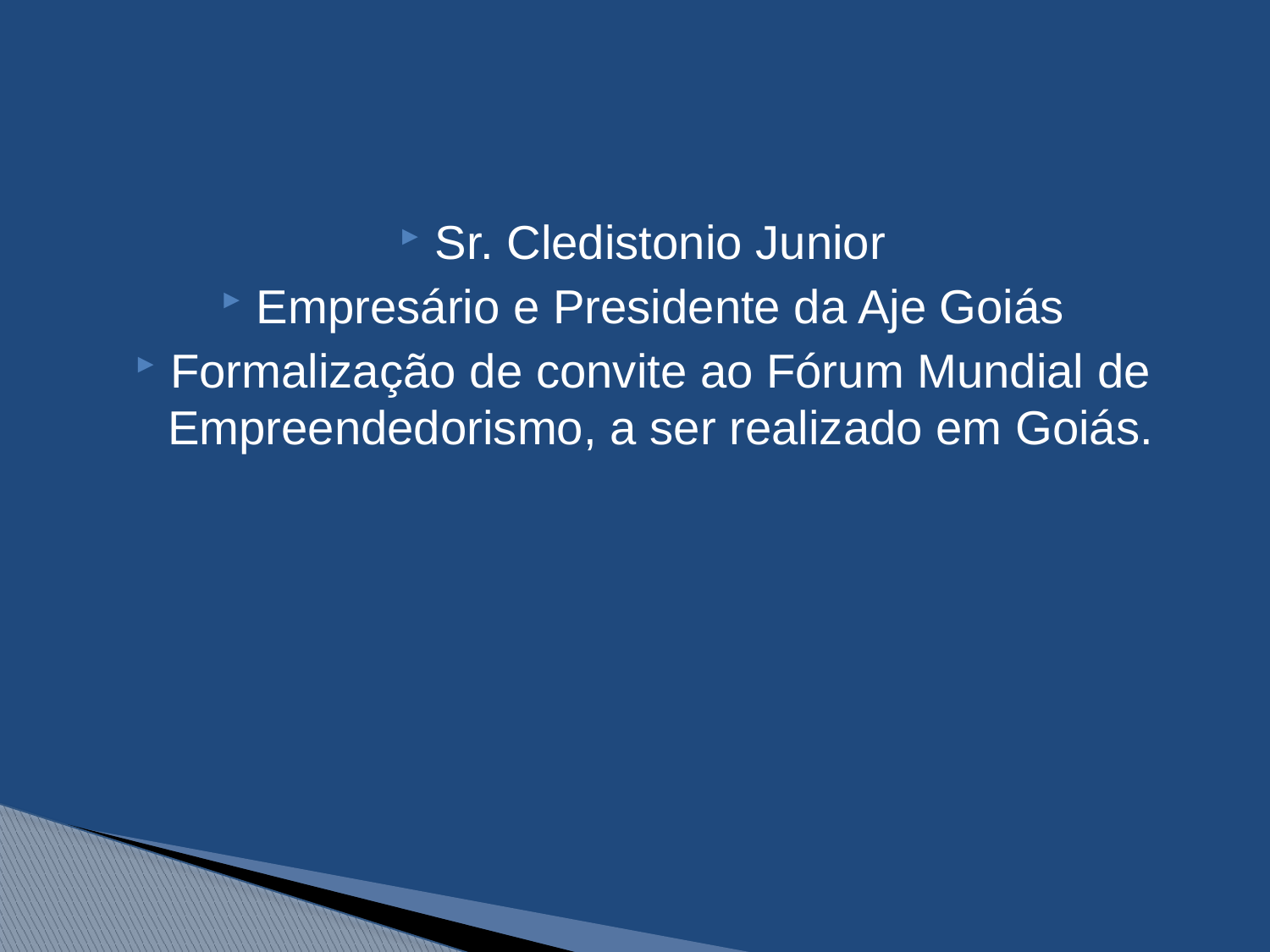

#
Sr. Cledistonio Junior
Empresário e Presidente da Aje Goiás
Formalização de convite ao Fórum Mundial de Empreendedorismo, a ser realizado em Goiás.